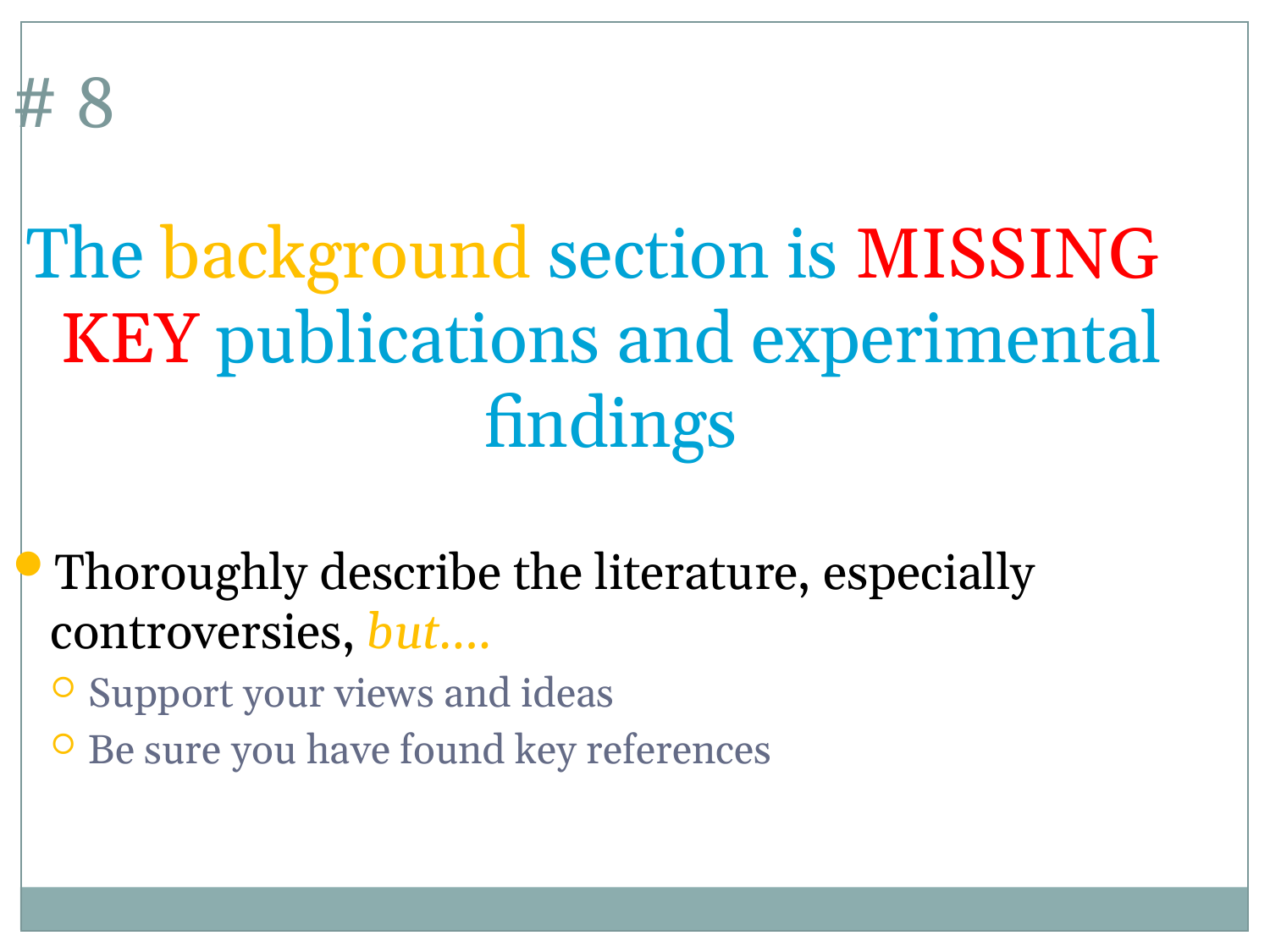

# 8
The background section is MISSING KEY publications and experimental findings

Thoroughly describe the literature, especially controversies, but….
Support your views and ideas
Be sure you have found key references